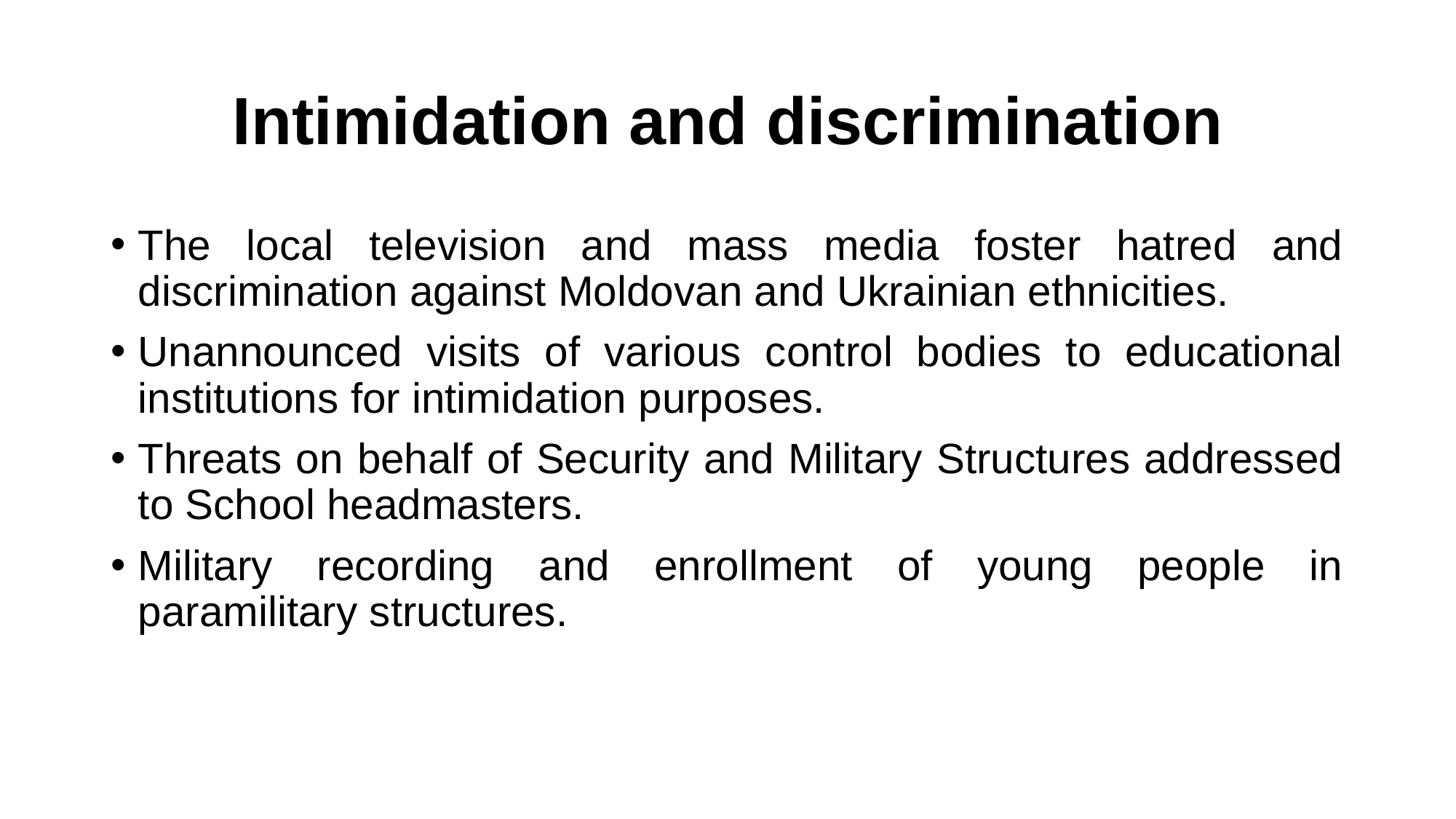

# Intimidation and discrimination
The local television and mass media foster hatred and discrimination against Moldovan and Ukrainian ethnicities.
Unannounced visits of various control bodies to educational institutions for intimidation purposes.
Threats on behalf of Security and Military Structures addressed to School headmasters.
Military recording and enrollment of young people in paramilitary structures.